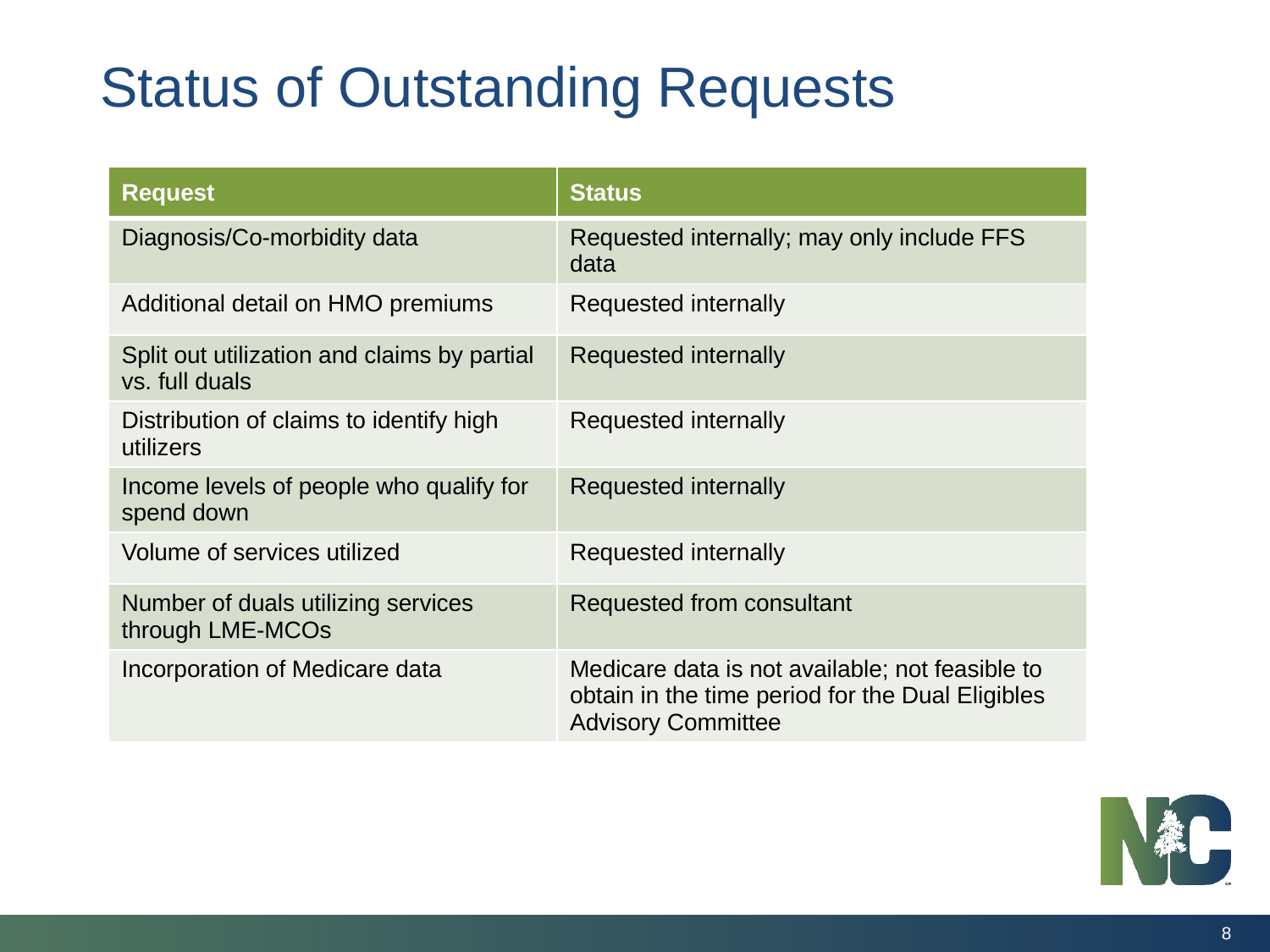

Status of Outstanding Requests
| Request | Status |
| --- | --- |
| Diagnosis/Co-morbidity data | Requested internally; may only include FFS data |
| Additional detail on HMO premiums | Requested internally |
| Split out utilization and claims by partial vs. full duals | Requested internally |
| Distribution of claims to identify high utilizers | Requested internally |
| Income levels of people who qualify for spend down | Requested internally |
| Volume of services utilized | Requested internally |
| Number of duals utilizing services through LME-MCOs | Requested from consultant |
| Incorporation of Medicare data | Medicare data is not available; not feasible to obtain in the time period for the Dual Eligibles Advisory Committee |

8